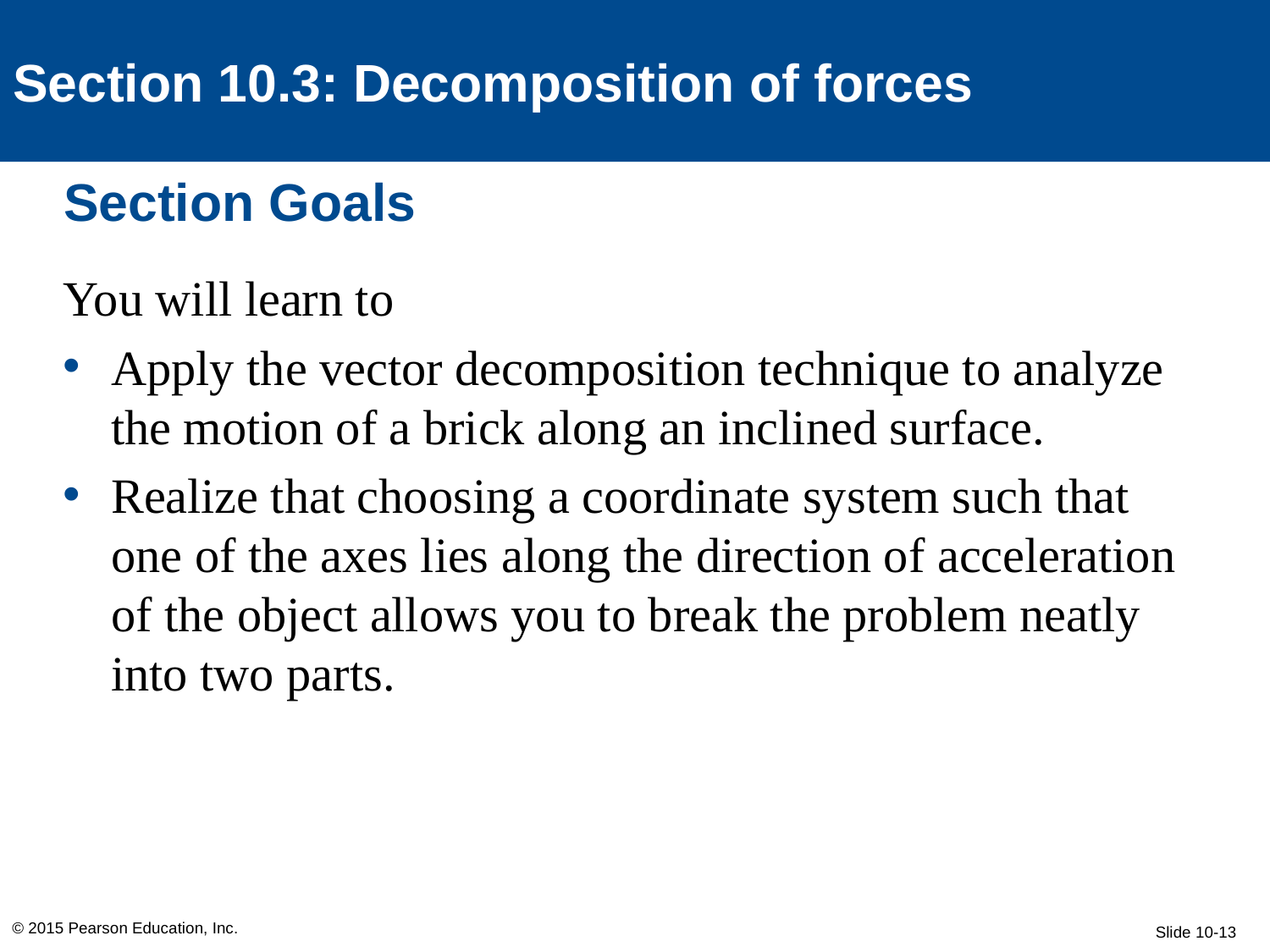

Section 10.3: Decomposition of forces
# Section Goals
You will learn to
Apply the vector decomposition technique to analyze the motion of a brick along an inclined surface.
Realize that choosing a coordinate system such that one of the axes lies along the direction of acceleration of the object allows you to break the problem neatly into two parts.
© 2015 Pearson Education, Inc.